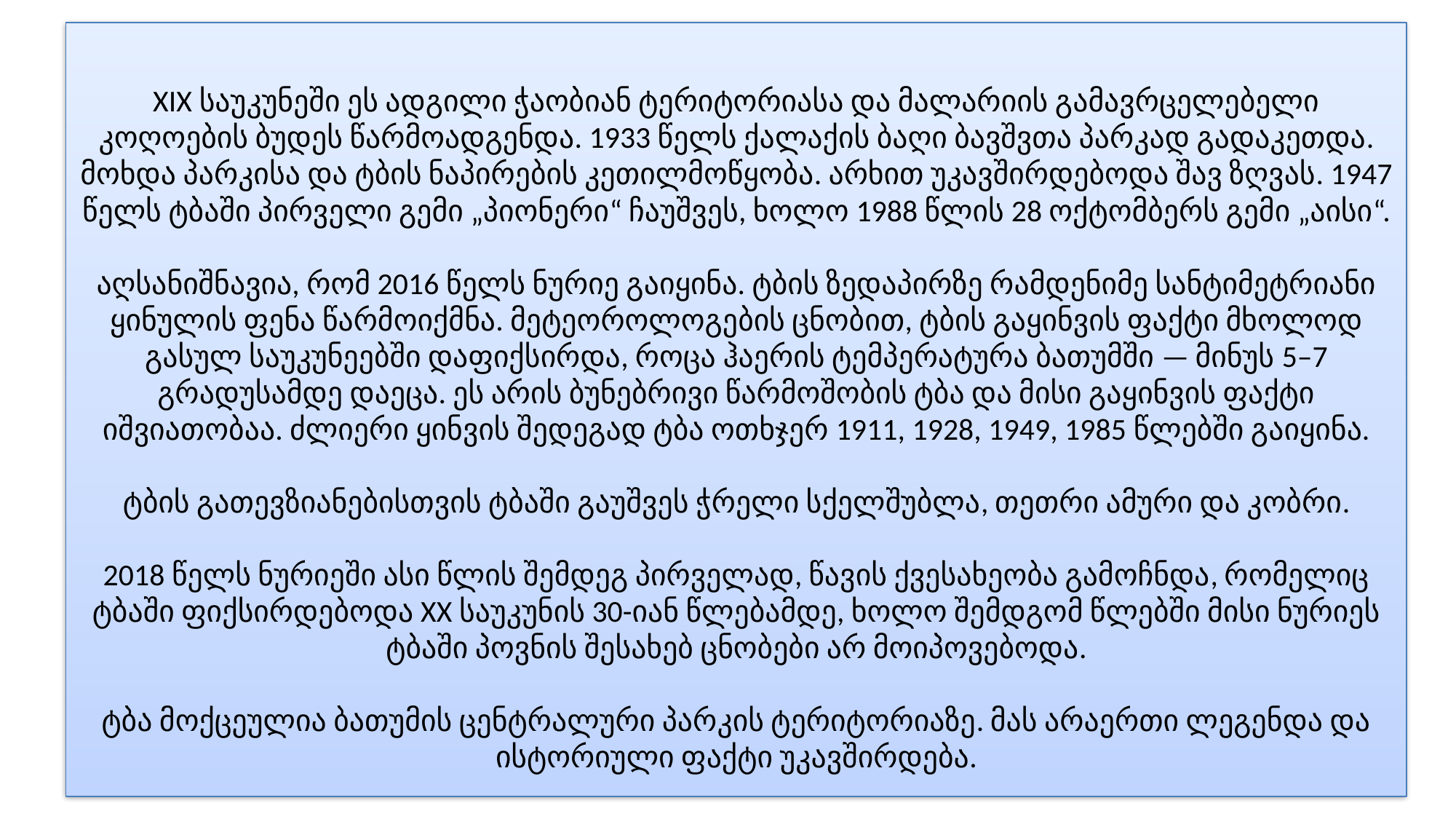

# XIX საუკუნეში ეს ადგილი ჭაობიან ტერიტორიასა და მალარიის გამავრცელებელი კოღოების ბუდეს წარმოადგენდა. 1933 წელს ქალაქის ბაღი ბავშვთა პარკად გადაკეთდა. მოხდა პარკისა და ტბის ნაპირების კეთილმოწყობა. არხით უკავშირდებოდა შავ ზღვას. 1947 წელს ტბაში პირველი გემი „პიონერი“ ჩაუშვეს, ხოლო 1988 წლის 28 ოქტომბერს გემი „აისი“. აღსანიშნავია, რომ 2016 წელს ნურიე გაიყინა. ტბის ზედაპირზე რამდენიმე სანტიმეტრიანი ყინულის ფენა წარმოიქმნა. მეტეოროლოგების ცნობით, ტბის გაყინვის ფაქტი მხოლოდ გასულ საუკუნეებში დაფიქსირდა, როცა ჰაერის ტემპერატურა ბათუმში — მინუს 5–7 გრადუსამდე დაეცა. ეს არის ბუნებრივი წარმოშობის ტბა და მისი გაყინვის ფაქტი იშვიათობაა. ძლიერი ყინვის შედეგად ტბა ოთხჯერ 1911, 1928, 1949, 1985 წლებში გაიყინა. ტბის გათევზიანებისთვის ტბაში გაუშვეს ჭრელი სქელშუბლა, თეთრი ამური და კობრი. 2018 წელს ნურიეში ასი წლის შემდეგ პირველად, წავის ქვესახეობა გამოჩნდა, რომელიც ტბაში ფიქსირდებოდა XX საუკუნის 30-იან წლებამდე, ხოლო შემდგომ წლებში მისი ნურიეს ტბაში პოვნის შესახებ ცნობები არ მოიპოვებოდა. ტბა მოქცეულია ბათუმის ცენტრალური პარკის ტერიტორიაზე. მას არაერთი ლეგენდა და ისტორიული ფაქტი უკავშირდება.